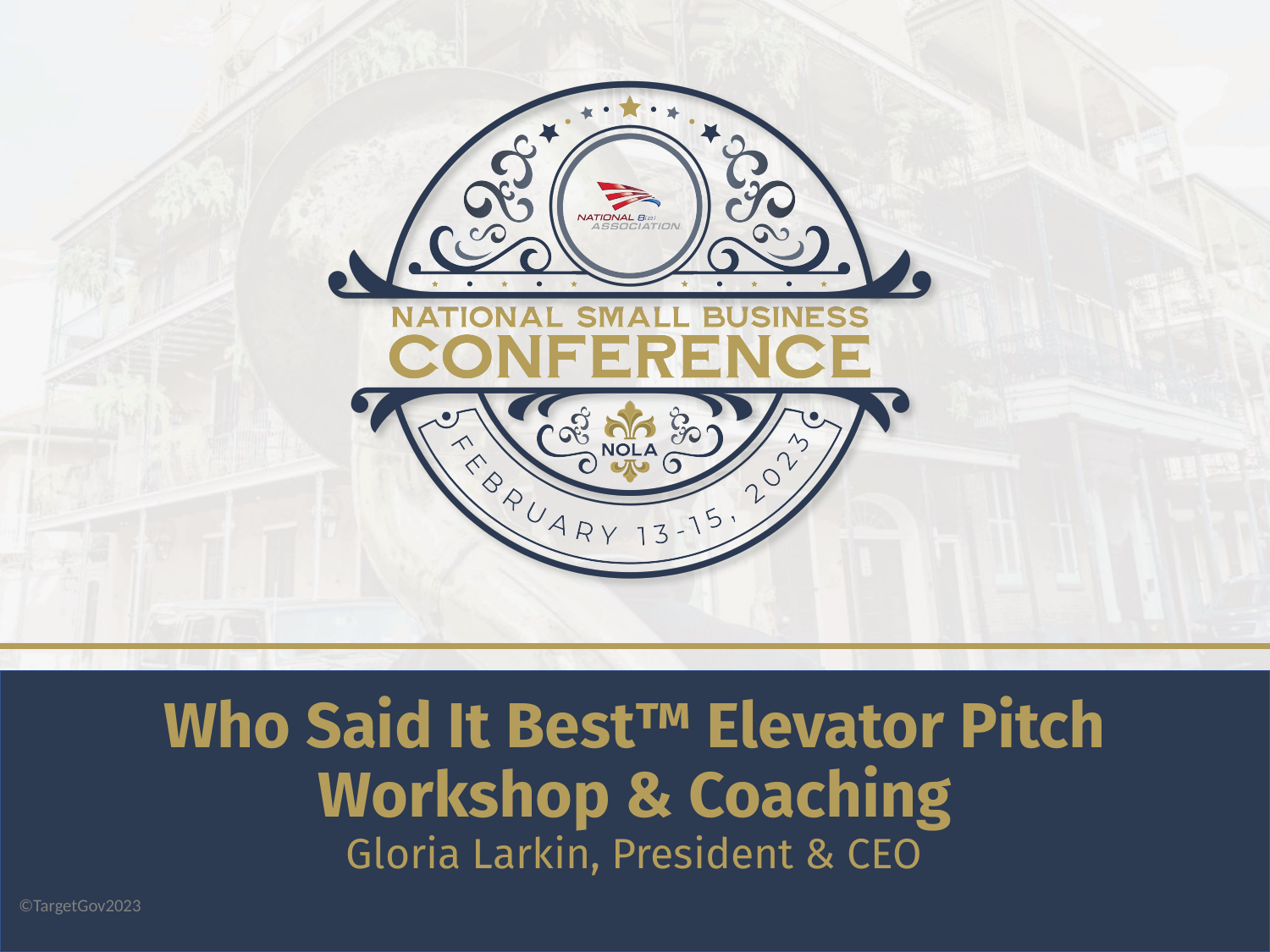

# Who Said It Best™ Elevator Pitch Workshop & Coaching
Gloria Larkin, President & CEO